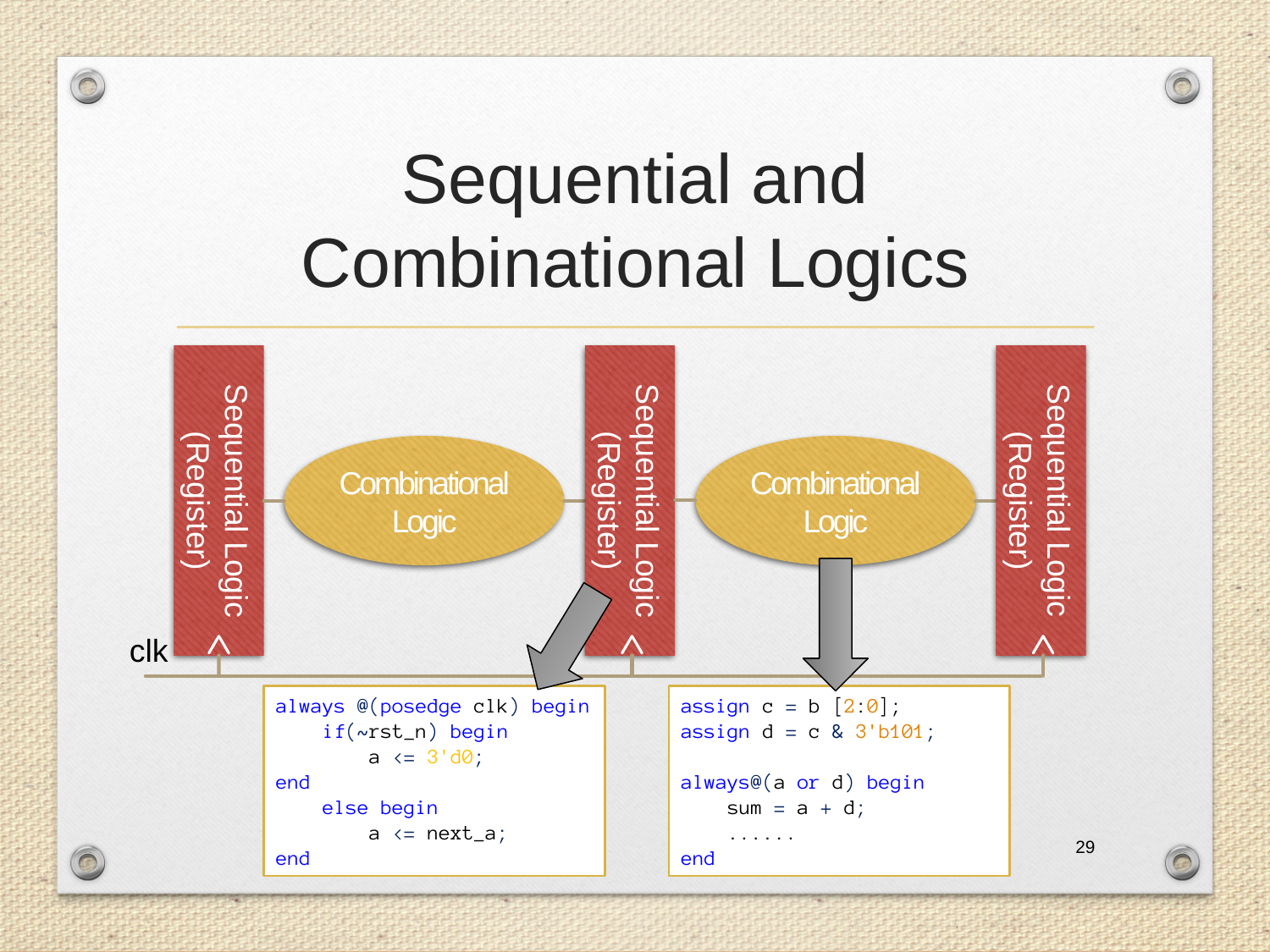

# Sequential and Combinational Logics
Sequential Logic
(Register)
Sequential Logic
(Register)
Sequential Logic
(Register)
Combinational
Logic
Combinational
Logic

clk
always @(posedge clk) begin
    if(~rst_n) begin
        a <= 3'd0;
end
    else begin
        a <= next_a;
end
assign c = b [2:0];
assign d = c & 3'b101;

always@(a or d) begin
    sum = a + d;
    ......
end
29